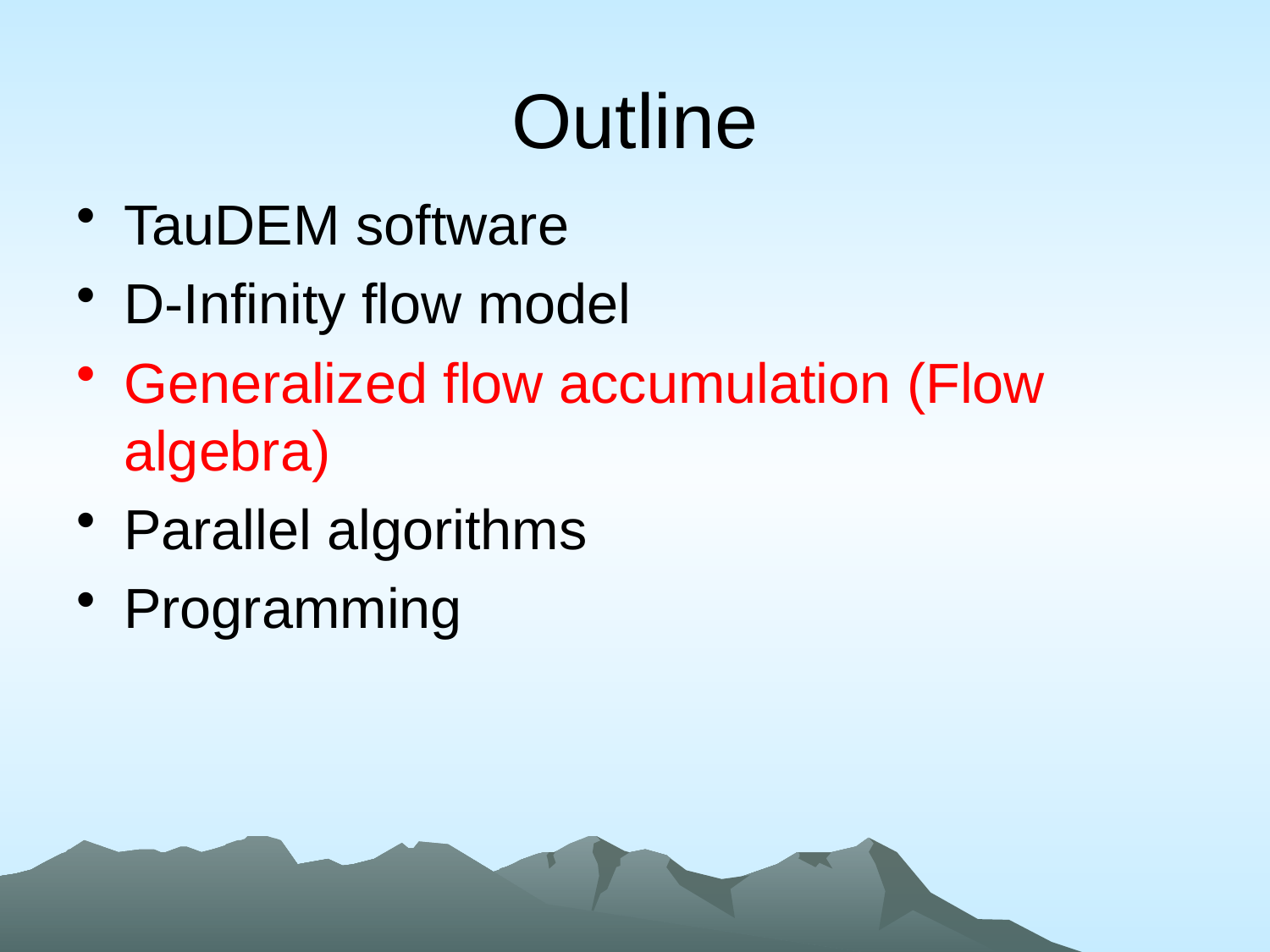

# Outline
TauDEM software
D-Infinity flow model
Generalized flow accumulation (Flow algebra)
Parallel algorithms
Programming